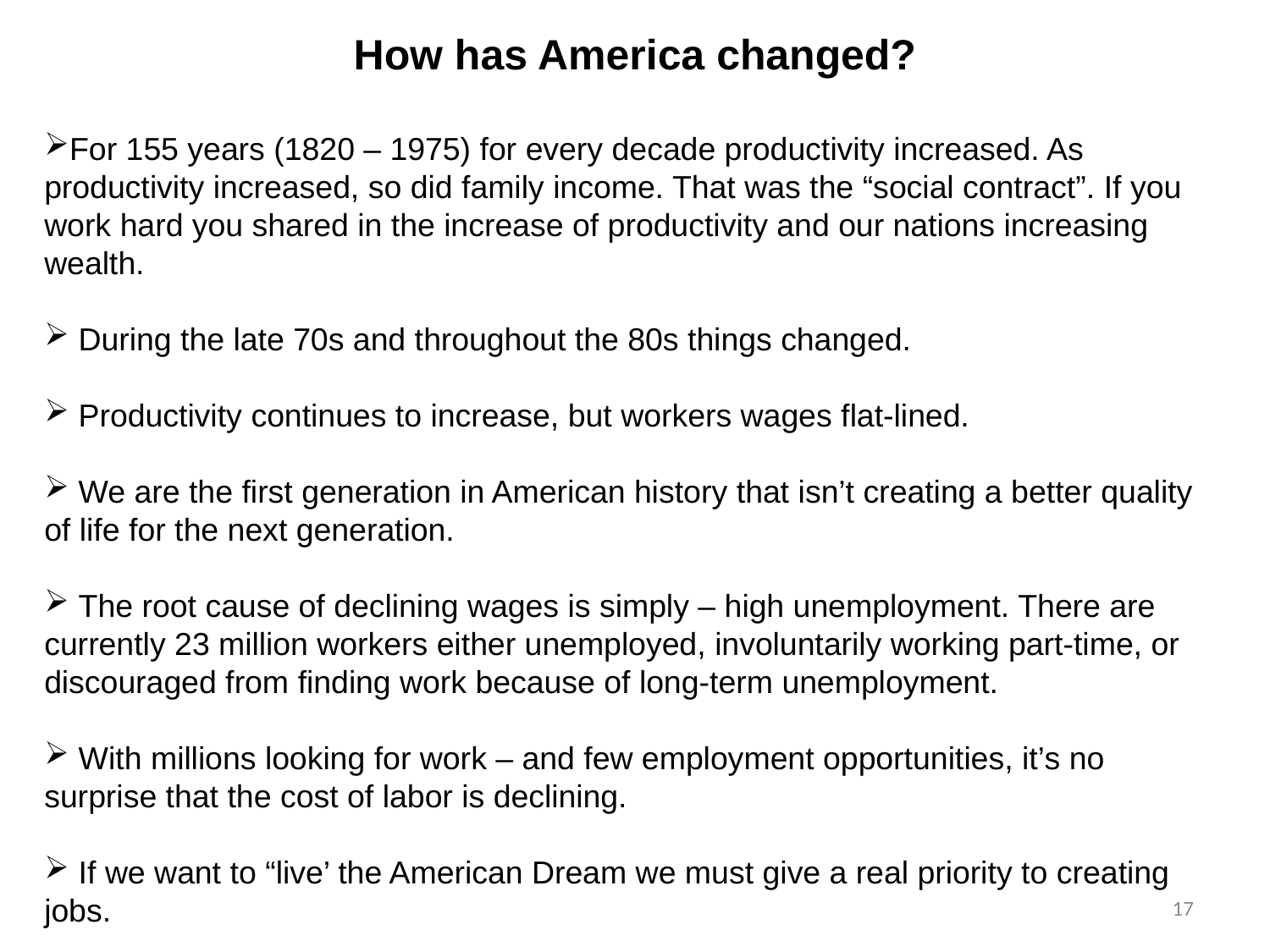

How has America changed?

For 155 years (1820 – 1975) for every decade productivity increased. As productivity increased, so did family income. That was the “social contract”. If you work hard you shared in the increase of productivity and our nations increasing wealth.

 During the late 70s and throughout the 80s things changed.

 Productivity continues to increase, but workers wages flat-lined.

 We are the first generation in American history that isn’t creating a better quality of life for the next generation.

 The root cause of declining wages is simply – high unemployment. There are currently 23 million workers either unemployed, involuntarily working part-time, or discouraged from finding work because of long-term unemployment.

 With millions looking for work – and few employment opportunities, it’s no surprise that the cost of labor is declining.

 If we want to “live’ the American Dream we must give a real priority to creating jobs.

17